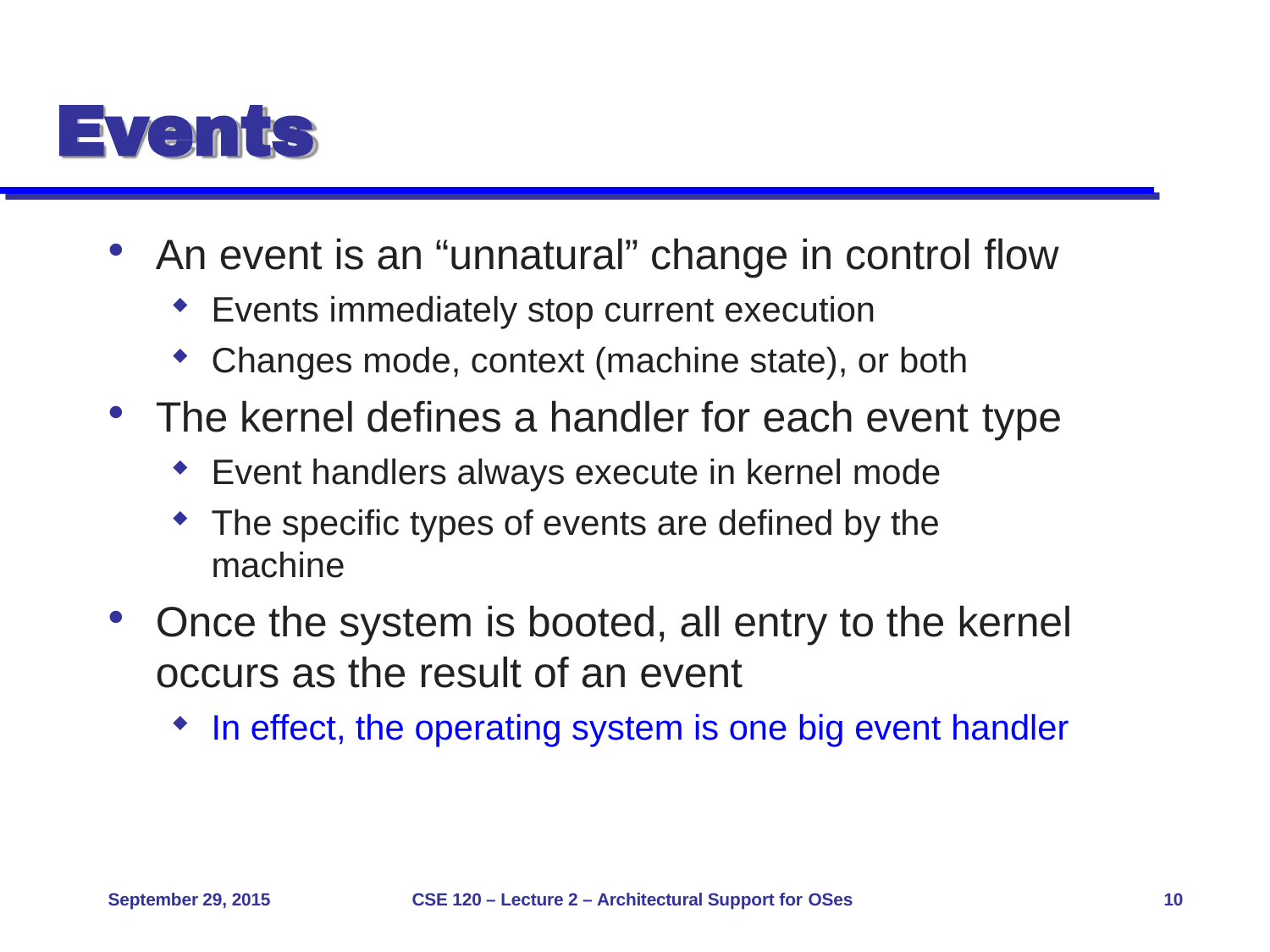

# Events
An event is an “unnatural” change in control flow
Events immediately stop current execution
Changes mode, context (machine state), or both
The kernel defines a handler for each event type
Event handlers always execute in kernel mode
The specific types of events are defined by the machine
Once the system is booted, all entry to the kernel
occurs as the result of an event
In effect, the operating system is one big event handler
September 29, 2015
CSE 120 – Lecture 2 – Architectural Support for OSes
10